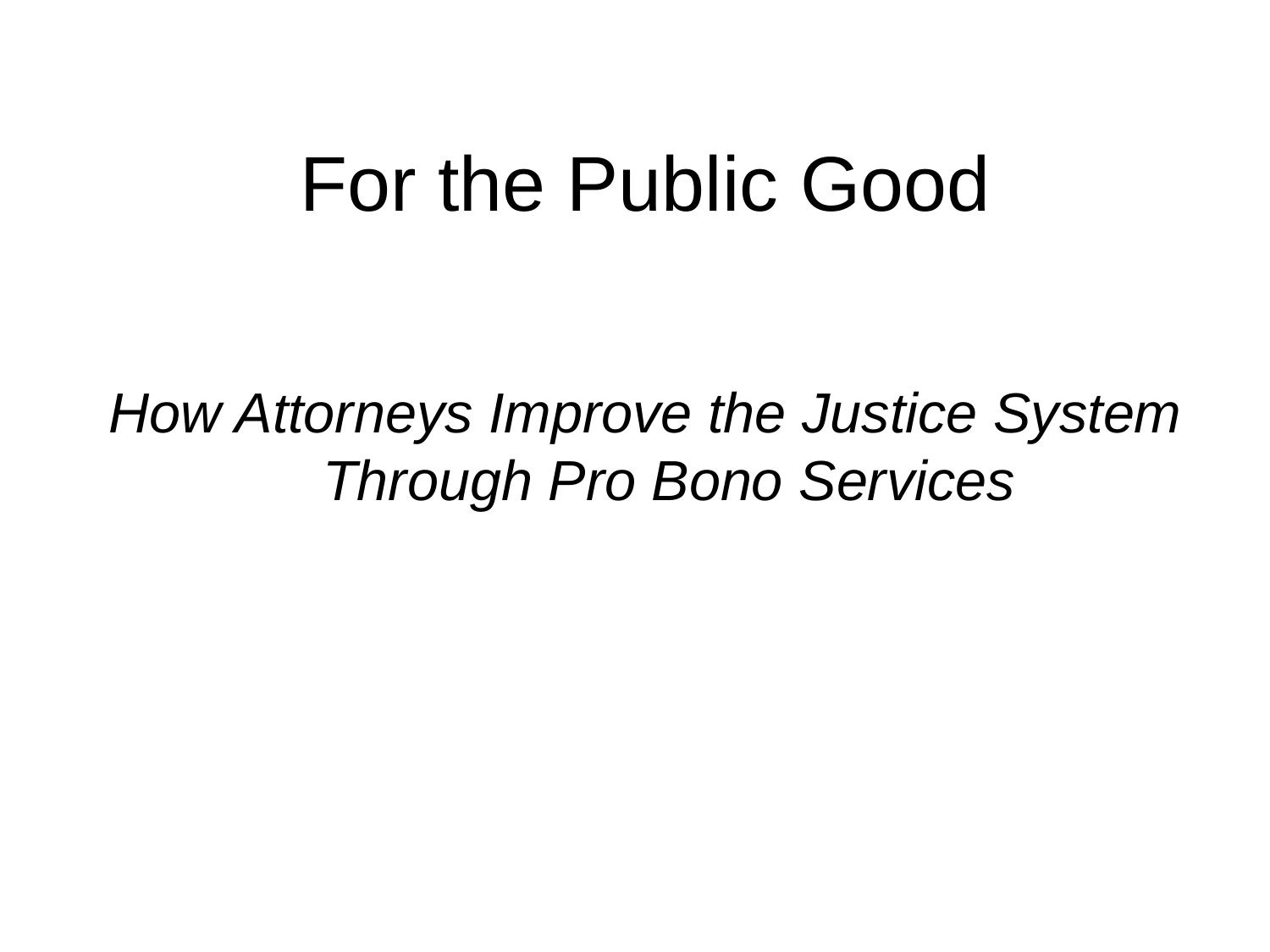

# For the Public Good
How Attorneys Improve the Justice System Through Pro Bono Services